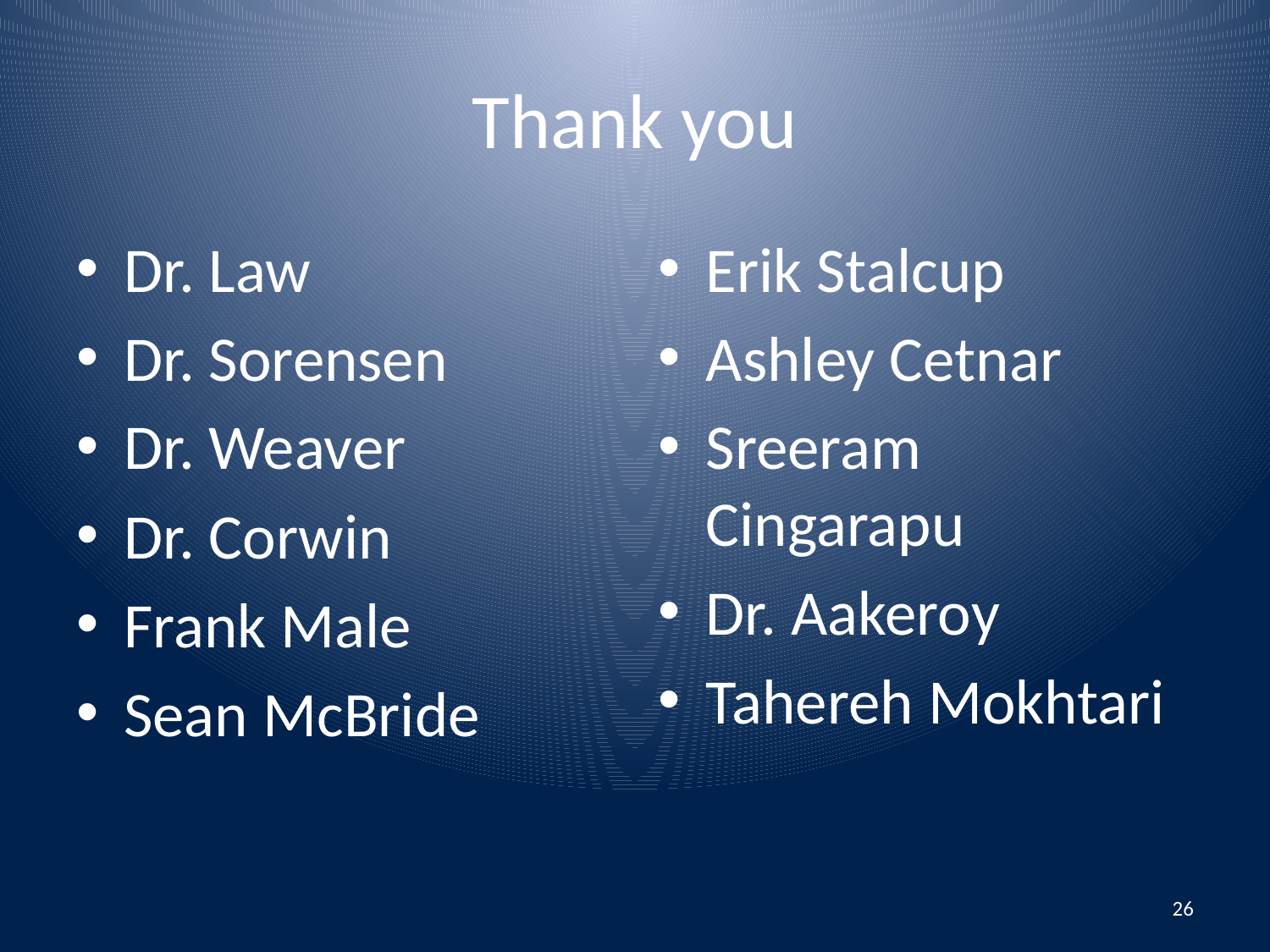

# Thank you
Dr. Law
Dr. Sorensen
Dr. Weaver
Dr. Corwin
Frank Male
Sean McBride
Erik Stalcup
Ashley Cetnar
Sreeram Cingarapu
Dr. Aakeroy
Tahereh Mokhtari

26